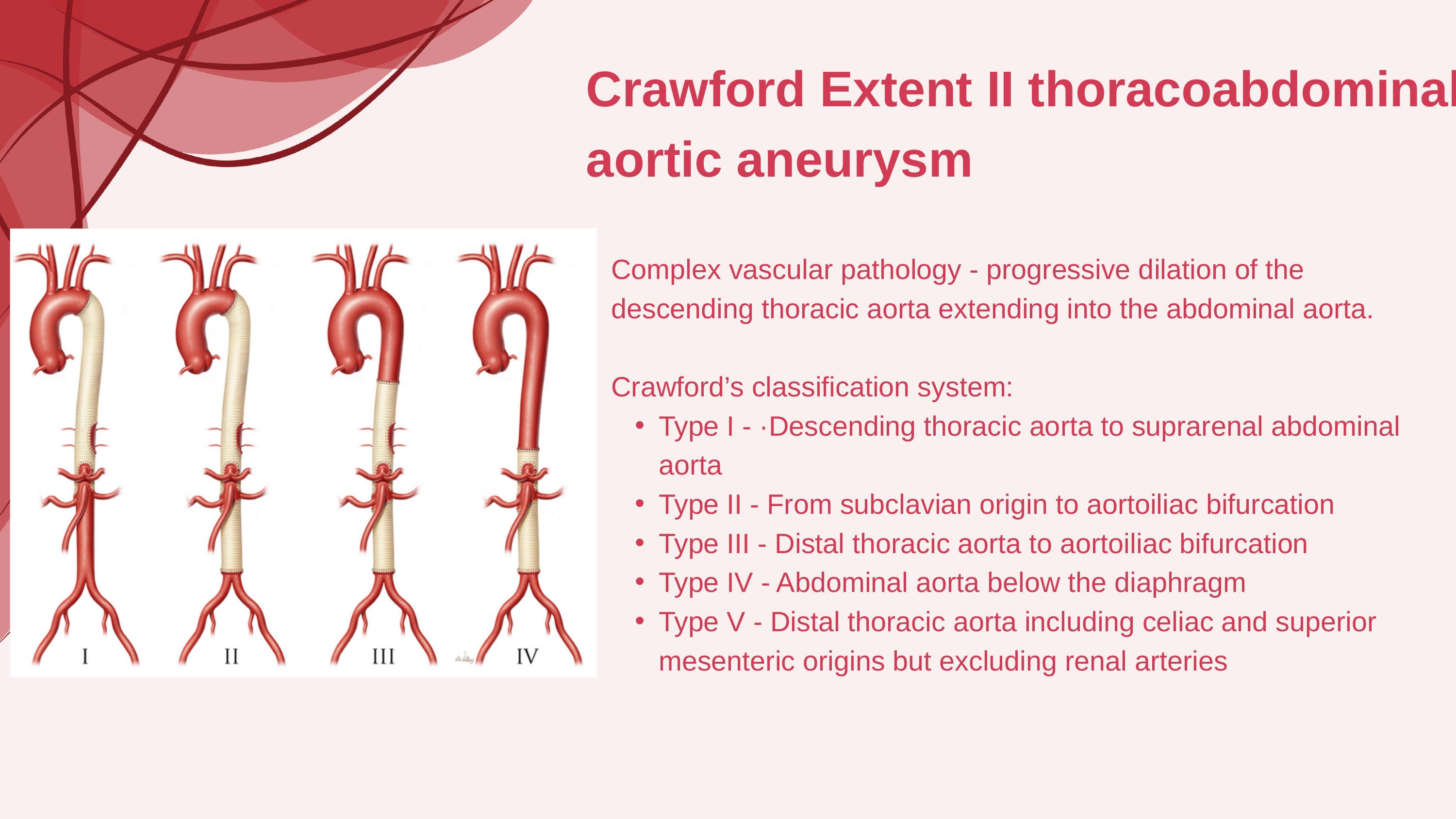

Crawford Extent II thoracoabdominal aortic aneurysm

Complex vascular pathology - progressive dilation of the descending thoracic aorta extending into the abdominal aorta.

Crawford’s classification system:
Type I - ·Descending thoracic aorta to suprarenal abdominal aorta
Type II - From subclavian origin to aortoiliac bifurcation
Type III - Distal thoracic aorta to aortoiliac bifurcation
Type IV - Abdominal aorta below the diaphragm
Type V - Distal thoracic aorta including celiac and superior mesenteric origins but excluding renal arteries